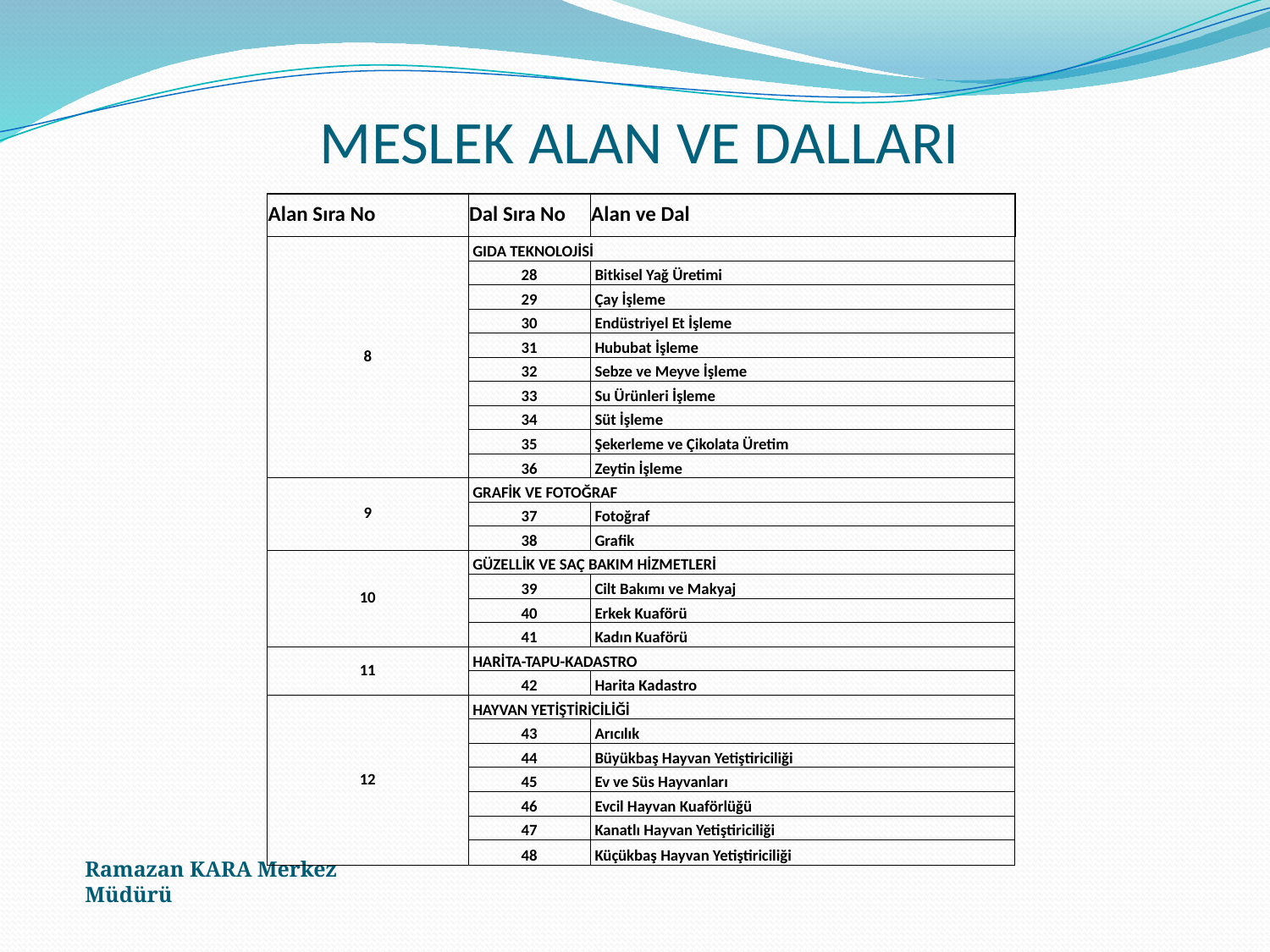

# MESLEK ALAN VE DALLARI
| Alan Sıra No | Dal Sıra No | Alan ve Dal |
| --- | --- | --- |
| 8 | GIDA TEKNOLOJİSİ |  |
|  | 28 | Bitkisel Yağ Üretimi |
|  | 29 | Çay İşleme |
|  | 30 | Endüstriyel Et İşleme |
|  | 31 | Hububat İşleme |
|  | 32 | Sebze ve Meyve İşleme |
|  | 33 | Su Ürünleri İşleme |
|  | 34 | Süt İşleme |
|  | 35 | Şekerleme ve Çikolata Üretim |
|  | 36 | Zeytin İşleme |
| 9 | GRAFİK VE FOTOĞRAF |  |
|  | 37 | Fotoğraf |
|  | 38 | Grafik |
| 10 | GÜZELLİK VE SAÇ BAKIM HİZMETLERİ |  |
|  | 39 | Cilt Bakımı ve Makyaj |
|  | 40 | Erkek Kuaförü |
|  | 41 | Kadın Kuaförü |
| 11 | HARİTA-TAPU-KADASTRO |  |
|  | 42 | Harita Kadastro |
| 12 | HAYVAN YETİŞTİRİCİLİĞİ |  |
|  | 43 | Arıcılık |
|  | 44 | Büyükbaş Hayvan Yetiştiriciliği |
|  | 45 | Ev ve Süs Hayvanları |
|  | 46 | Evcil Hayvan Kuaförlüğü |
|  | 47 | Kanatlı Hayvan Yetiştiriciliği |
|  | 48 | Küçükbaş Hayvan Yetiştiriciliği |
Ramazan KARA Merkez Müdürü